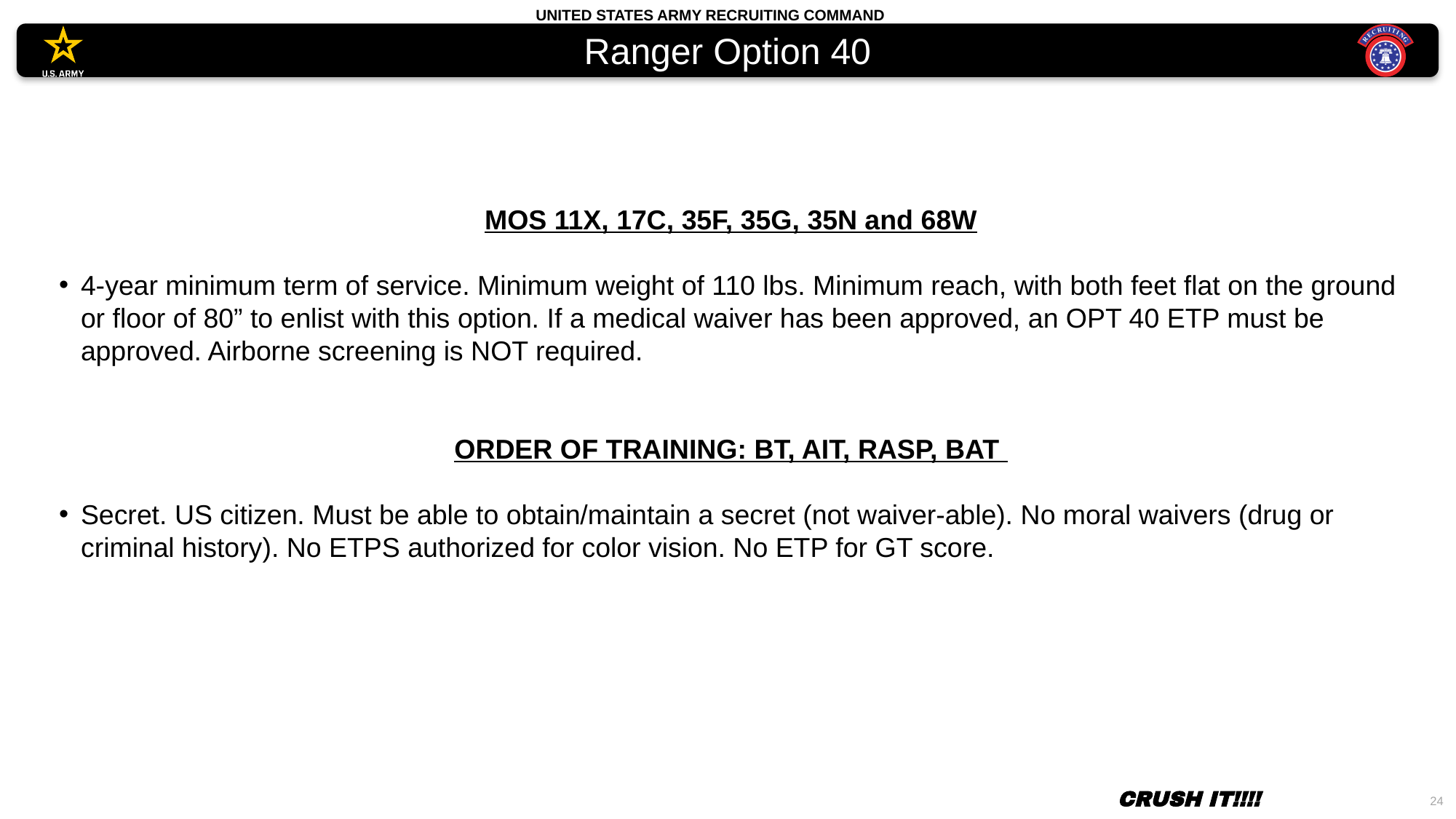

# Ranger Option 40

MOS 11X, 17C, 35F, 35G, 35N and 68W

4-year minimum term of service. Minimum weight of 110 lbs. Minimum reach, with both feet flat on the ground or floor of 80” to enlist with this option. If a medical waiver has been approved, an OPT 40 ETP must be approved. Airborne screening is NOT required.

ORDER OF TRAINING: BT, AIT, RASP, BAT

Secret. US citizen. Must be able to obtain/maintain a secret (not waiver-able). No moral waivers (drug or criminal history). No ETPS authorized for color vision. No ETP for GT score.

24